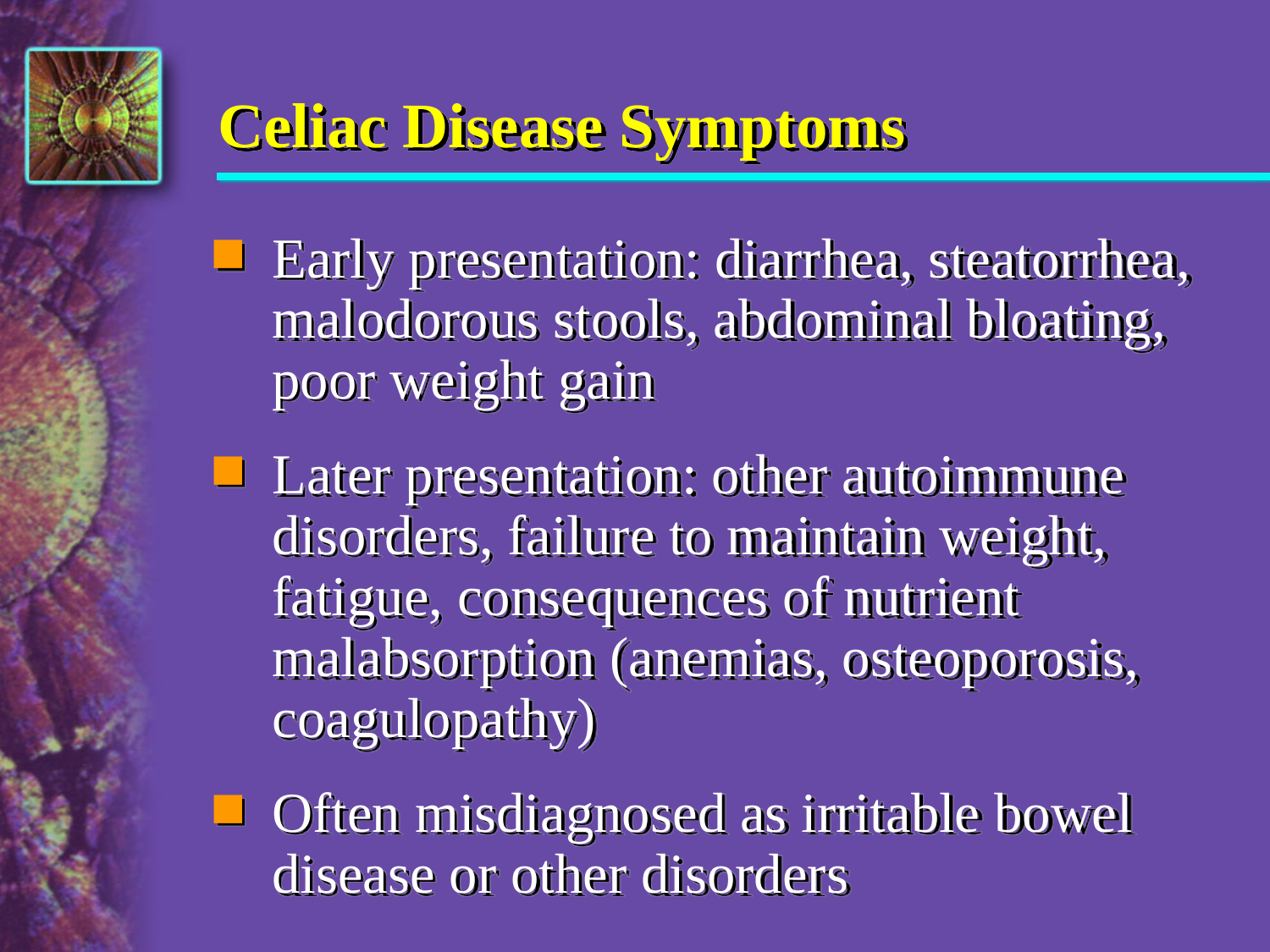

# Celiac Disease Symptoms
Early presentation: diarrhea, steatorrhea, malodorous stools, abdominal bloating, poor weight gain
Later presentation: other autoimmune disorders, failure to maintain weight, fatigue, consequences of nutrient malabsorption (anemias, osteoporosis, coagulopathy)
Often misdiagnosed as irritable bowel disease or other disorders